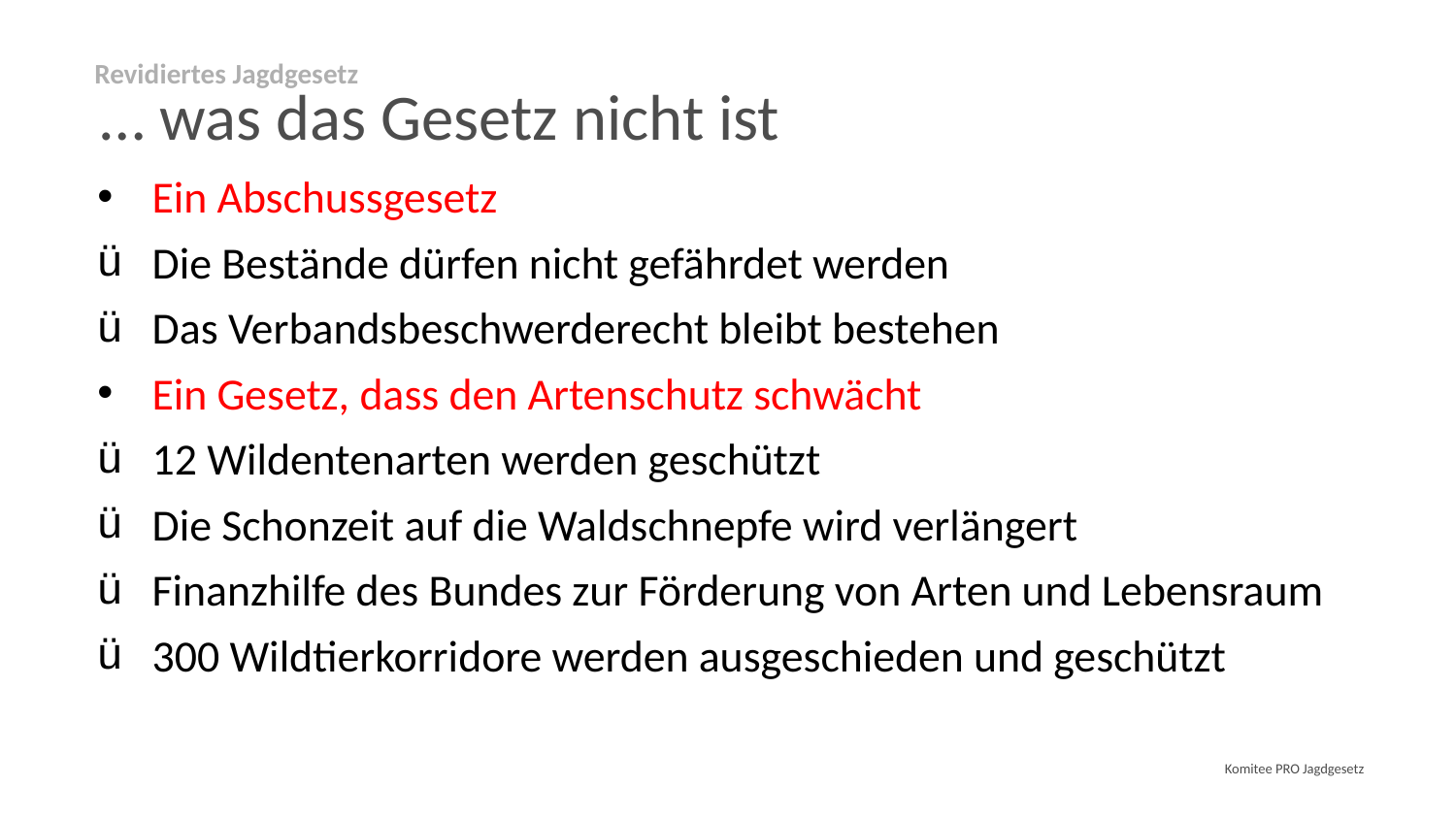

Revidiertes Jagdgesetz
# … was das Gesetz nicht ist
Ein Abschussgesetz
Die Bestände dürfen nicht gefährdet werden
Das Verbandsbeschwerderecht bleibt bestehen
Ein Gesetz, dass den Artenschutz schwächt
12 Wildentenarten werden geschützt
Die Schonzeit auf die Waldschnepfe wird verlängert
Finanzhilfe des Bundes zur Förderung von Arten und Lebensraum
300 Wildtierkorridore werden ausgeschieden und geschützt